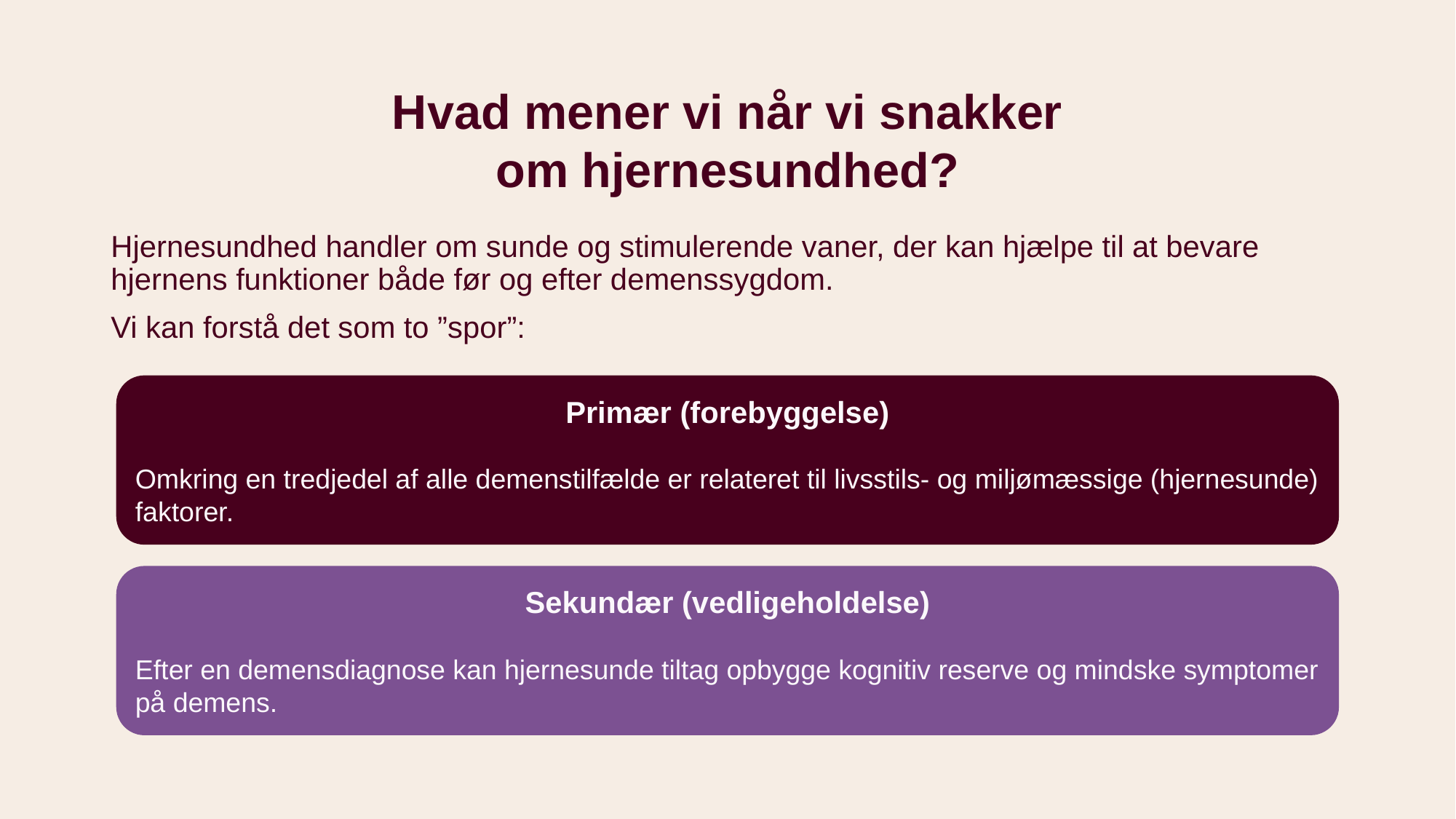

Hvad mener vi når vi snakker om hjernesundhed?
Hjernesundhed handler om sunde og stimulerende vaner, der kan hjælpe til at bevare hjernens funktioner både før og efter demenssygdom.
Vi kan forstå det som to ”spor”:
Primær (forebyggelse)

Omkring en tredjedel af alle demenstilfælde er relateret til livsstils- og miljømæssige (hjernesunde) faktorer.
Sekundær (vedligeholdelse)

Efter en demensdiagnose kan hjernesunde tiltag opbygge kognitiv reserve og mindske symptomer på demens.